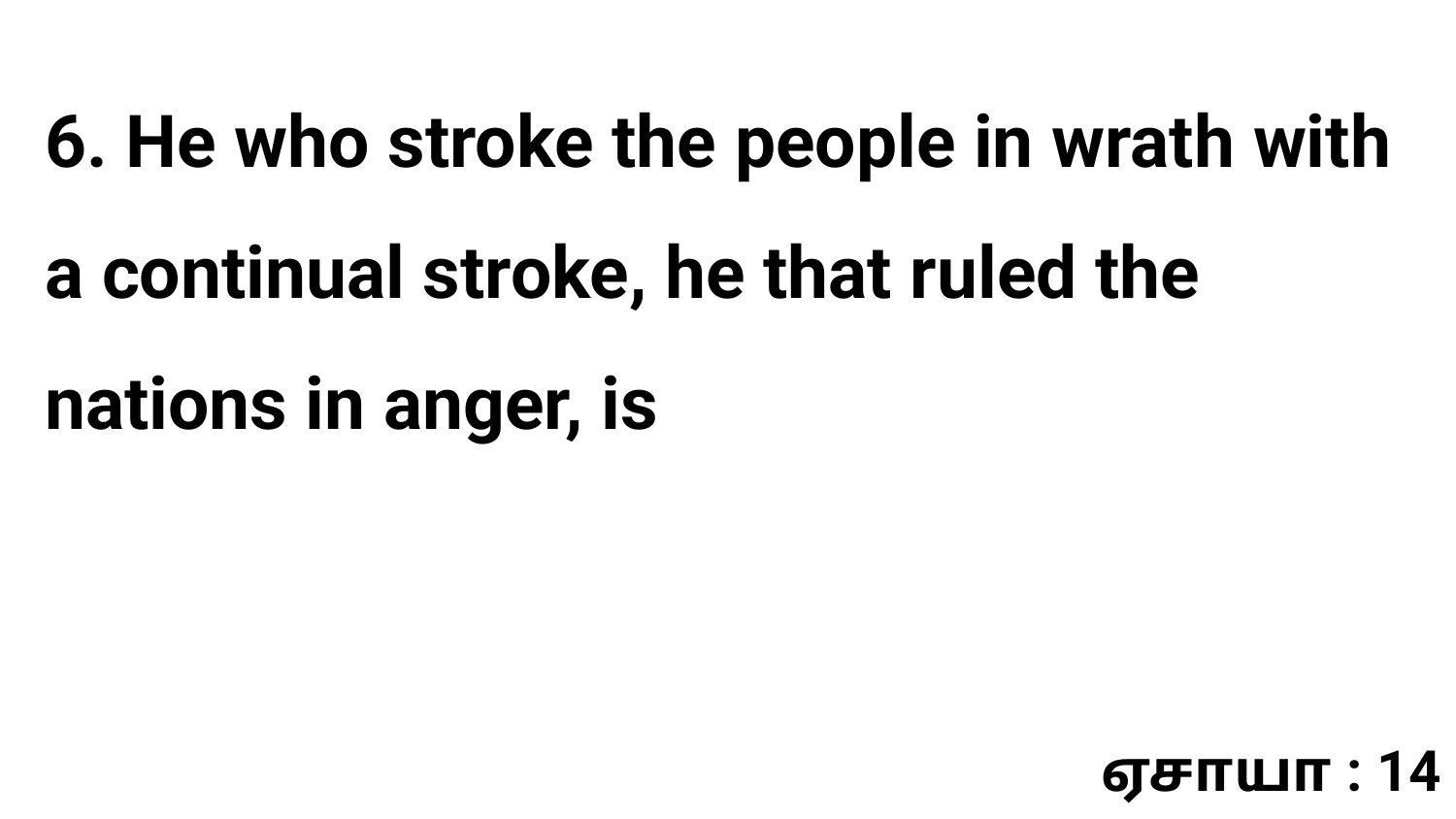

6. He who stroke the people in wrath with a continual stroke, he that ruled the nations in anger, is
ஏசாயா : 14